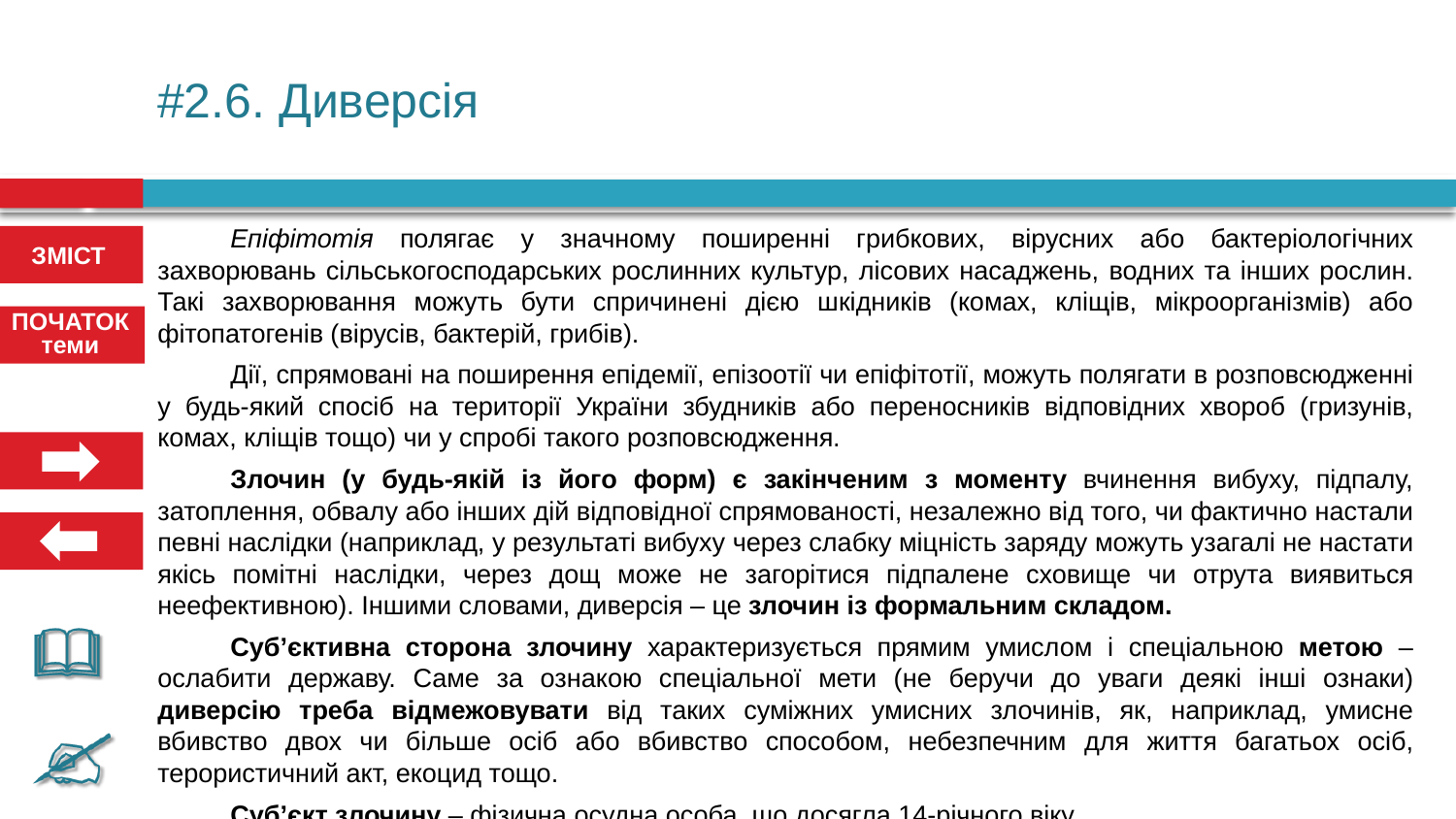

# #2.6. Диверсія
Епіфітотія полягає у значному поширенні грибкових, вірусних або бактеріологічних захворювань сільськогосподарських рослинних культур, лісових насаджень, водних та інших рослин. Такі захворювання можуть бути спричинені дією шкідників (комах, кліщів, мікро­організмів) або фітопатогенів (вірусів, бактерій, грибів).
Дії, спрямовані на поширення епідемії, епізоотії чи епіфітотії, можуть полягати в розповсюдженні у будь-який спосіб на території України збудників або переносників відповідних хвороб (гризунів, комах, кліщів тощо) чи у спробі такого розповсюдження.
Злочин (у будь-якій із його форм) є закінченим з моменту вчинення вибуху, підпалу, затоплення, обвалу або інших дій відповідної спрямо­ваності, незалежно від того, чи фактично настали певні наслідки (наприклад, у результаті вибуху через слабку міцність заряду можуть узагалі не настати якісь помітні наслідки, через дощ може не загорітися підпалене сховище чи отрута виявиться неефективною). Іншими словами, диверсія – це злочин із формальним складом.
Суб’єктивна сторона злочину характеризується прямим умислом і спеціальною метою – ослабити державу. Саме за ознакою спеціальної мети (не беручи до уваги деякі інші ознаки) диверсію треба відмежовувати від таких суміжних умисних злочинів, як, наприклад, умисне вбивство двох чи більше осіб або вбивство способом, небезпечним для життя багатьох осіб, терористичний акт, екоцид тощо.
Суб’єкт злочину – фізична осудна особа, що досягла 14-річного віку.